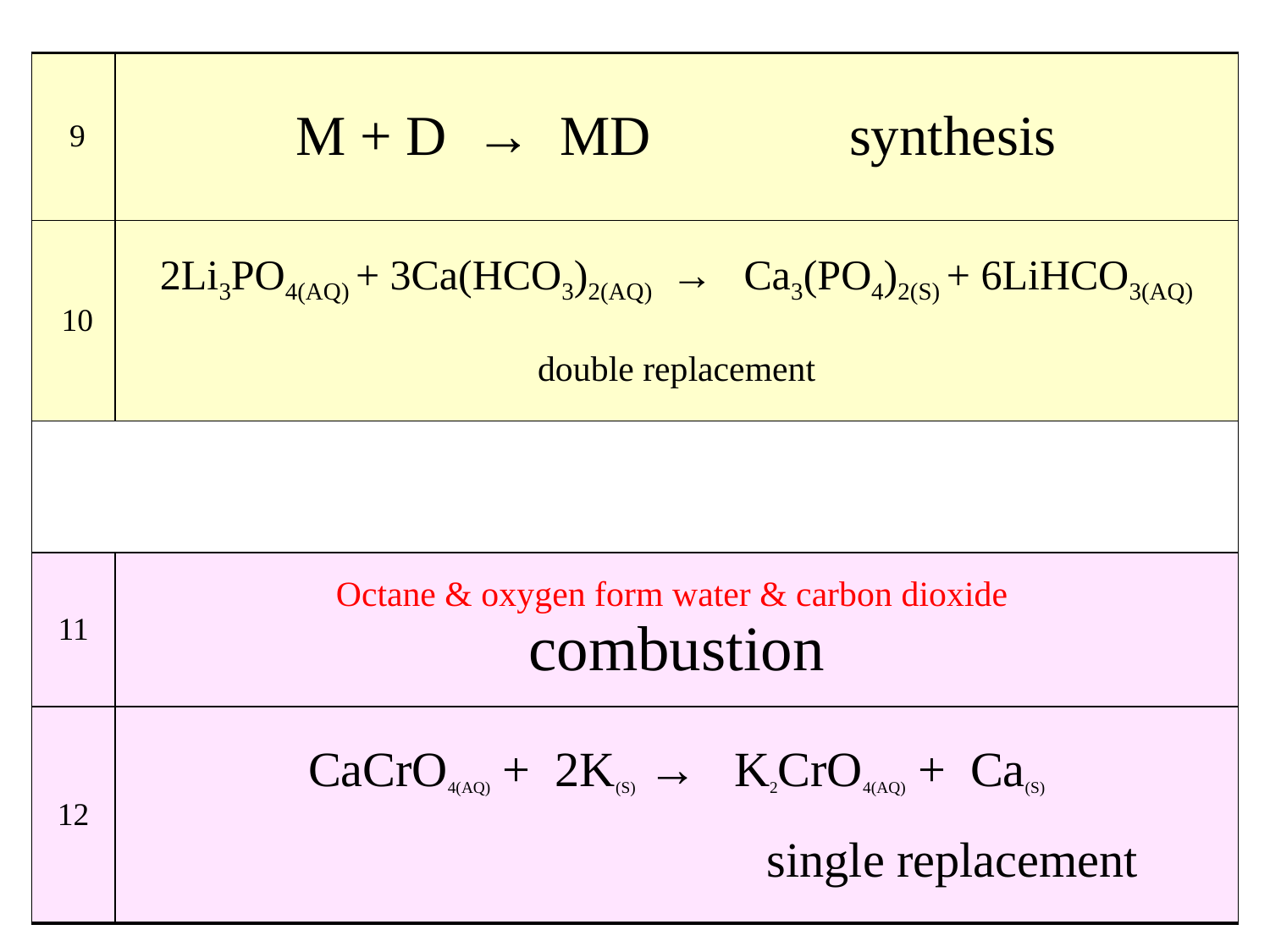

| 9 | M + D → MD synthesis |
| --- | --- |
| 10 | 2Li3PO4(AQ) + 3Ca(HCO3)2(AQ) → Ca3(PO4)2(S) + 6LiHCO3(AQ)   double replacement |
|  |  |
| 11 | Octane & oxygen form water & carbon dioxide combustion |
| 12 | CaCrO4(AQ) + 2K(S) → K2CrO4(AQ) + Ca(S)   single replacement |